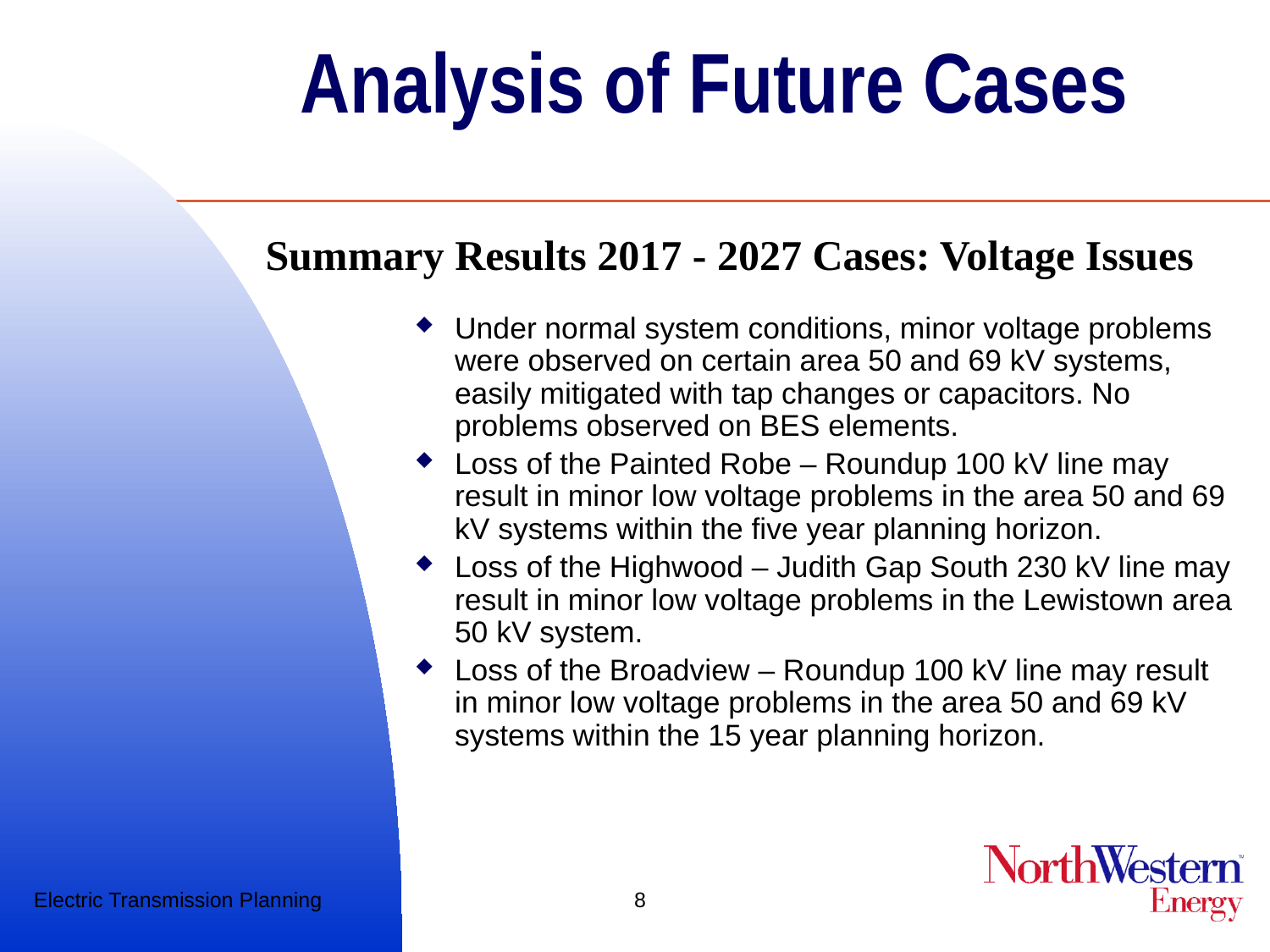

# Analysis of Future Cases
Summary Results 2017 - 2027 Cases: Voltage Issues

Under normal system conditions, minor voltage problems were observed on certain area 50 and 69 kV systems, easily mitigated with tap changes or capacitors. No problems observed on BES elements.
Loss of the Painted Robe – Roundup 100 kV line may result in minor low voltage problems in the area 50 and 69 kV systems within the five year planning horizon.
Loss of the Highwood – Judith Gap South 230 kV line may result in minor low voltage problems in the Lewistown area 50 kV system.
Loss of the Broadview – Roundup 100 kV line may result in minor low voltage problems in the area 50 and 69 kV systems within the 15 year planning horizon.

Electric Transmission Planning
8